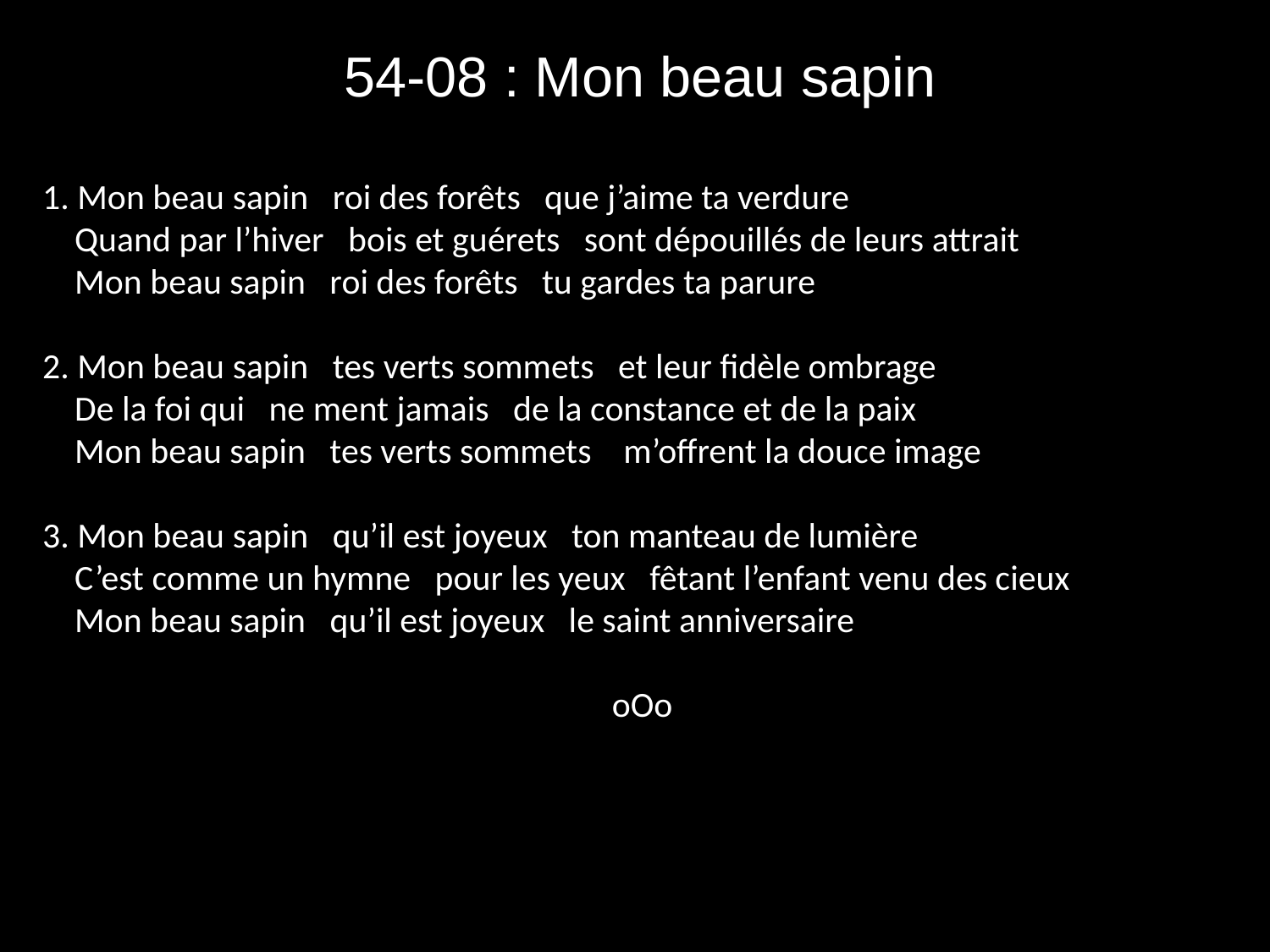

# 54-08 : Mon beau sapin
1. Mon beau sapin   roi des forêts   que j’aime ta verdure
    Quand par l’hiver   bois et guérets   sont dépouillés de leurs attrait
    Mon beau sapin   roi des forêts   tu gardes ta parure

2. Mon beau sapin   tes verts sommets   et leur fidèle ombrage
    De la foi qui   ne ment jamais   de la constance et de la paix
    Mon beau sapin   tes verts sommets    m’offrent la douce image

3. Mon beau sapin   qu’il est joyeux   ton manteau de lumière
    C’est comme un hymne   pour les yeux   fêtant l’enfant venu des cieux
    Mon beau sapin   qu’il est joyeux   le saint anniversaire

oOo